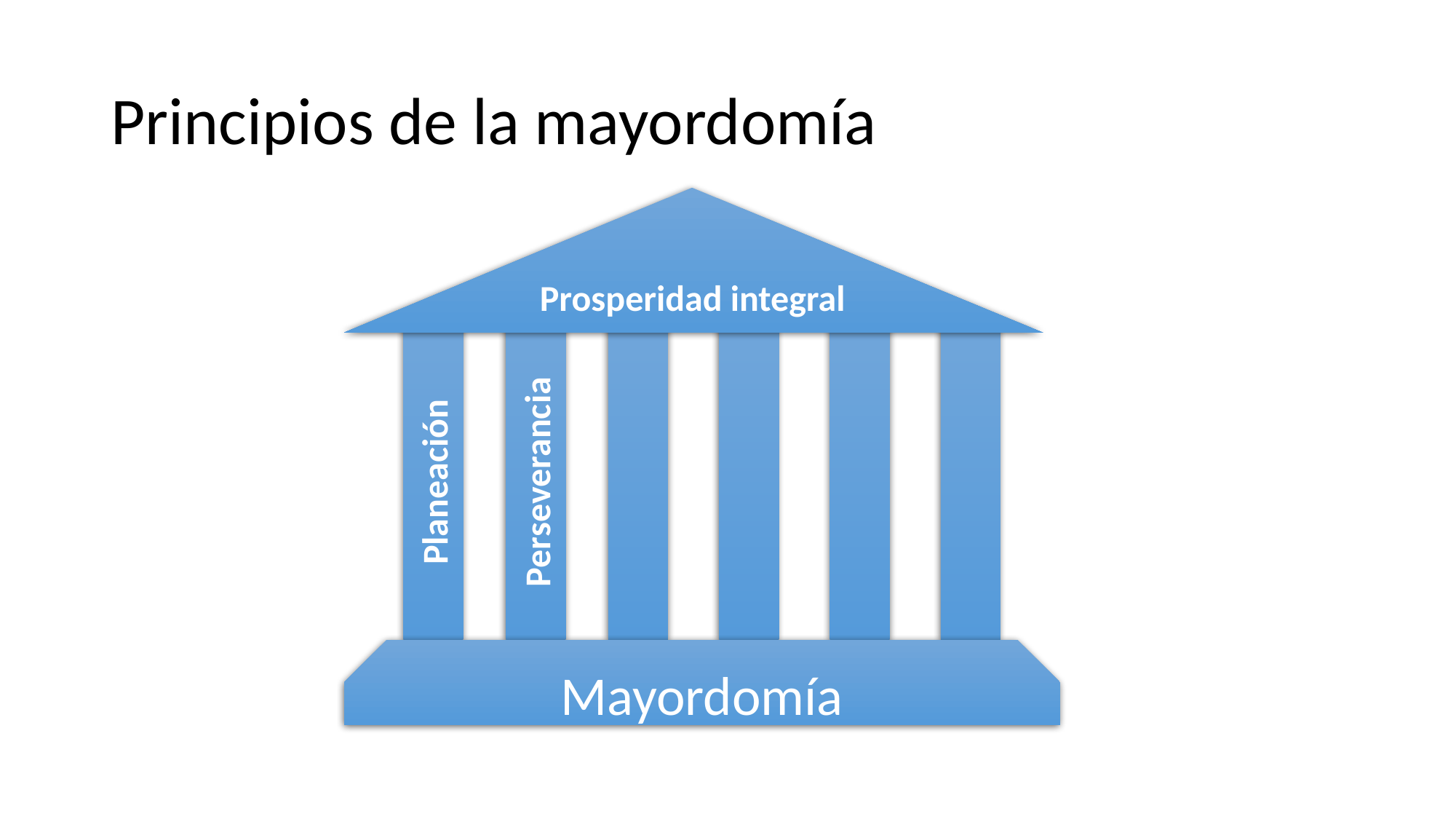

# Principios de la mayordomía
Prosperidad integral
Planeación
Perseverancia

Mayordomía